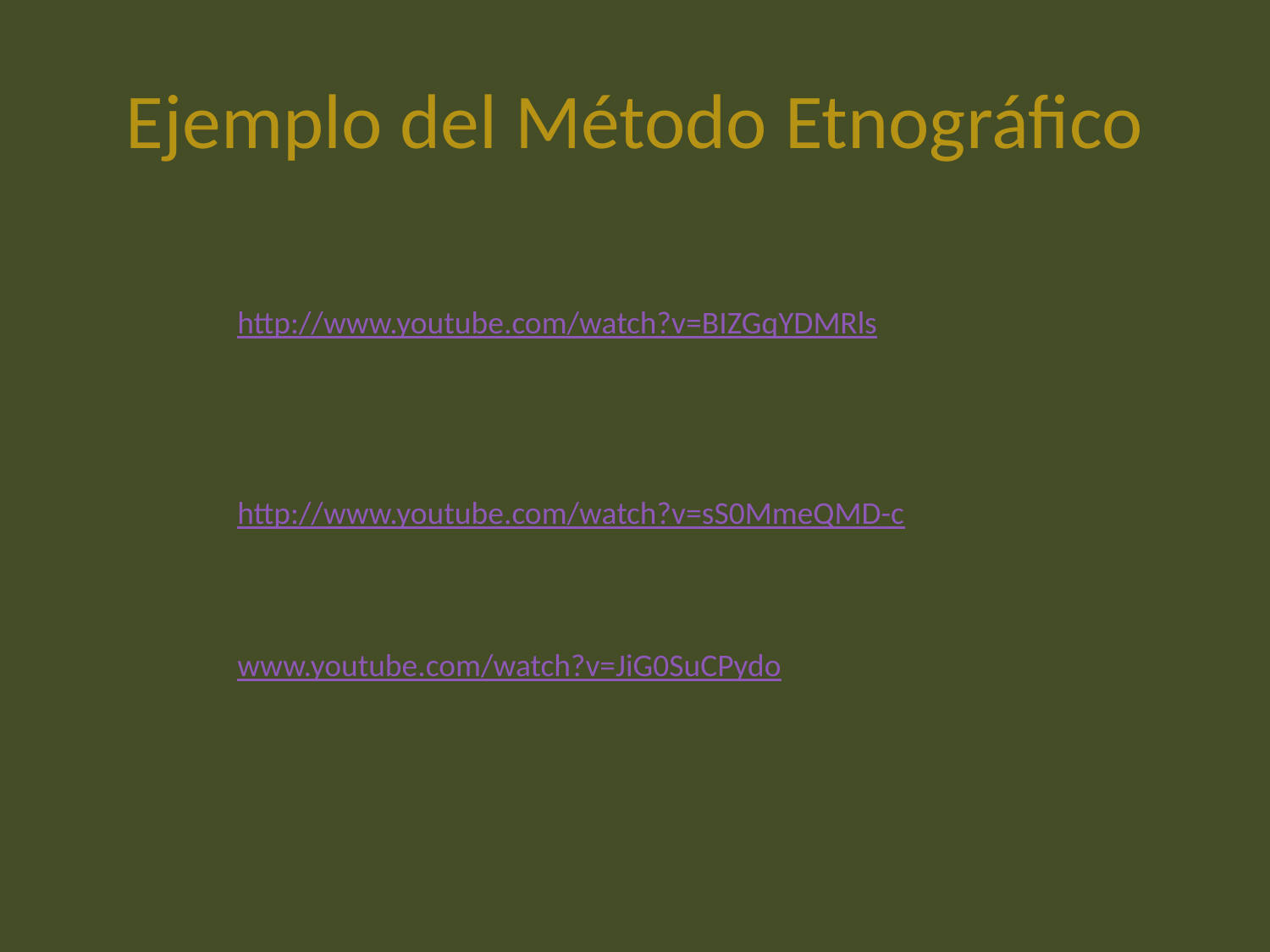

# Ejemplo del Método Etnográfico
http://www.youtube.com/watch?v=BIZGqYDMRls

http://www.youtube.com/watch?v=sS0MmeQMD-c

www.youtube.com/watch?v=JiG0SuCPydo